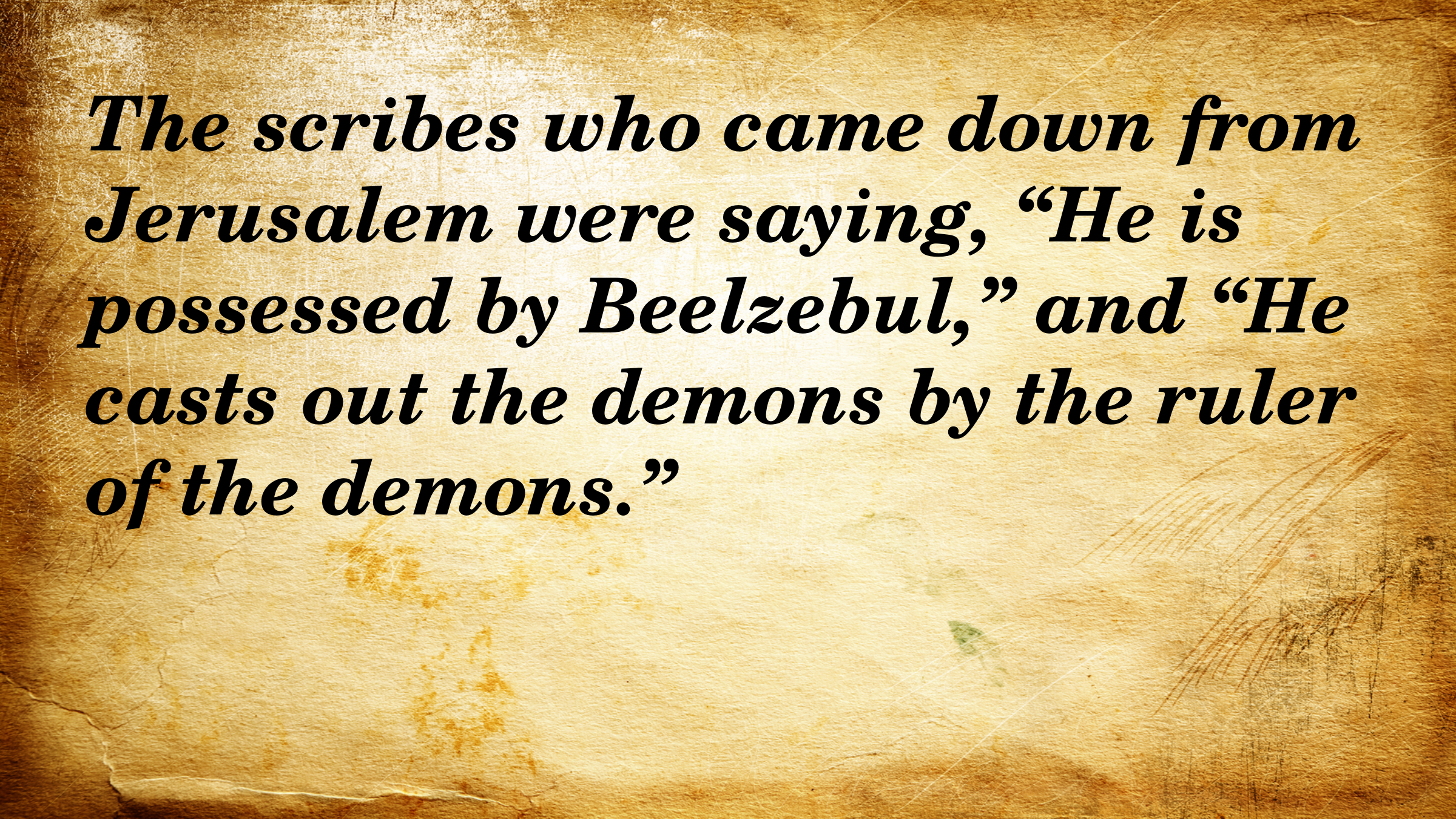

The scribes who came down from Jerusalem were saying, “He is possessed by Beelzebul,” and “He casts out the demons by the ruler of the demons.”